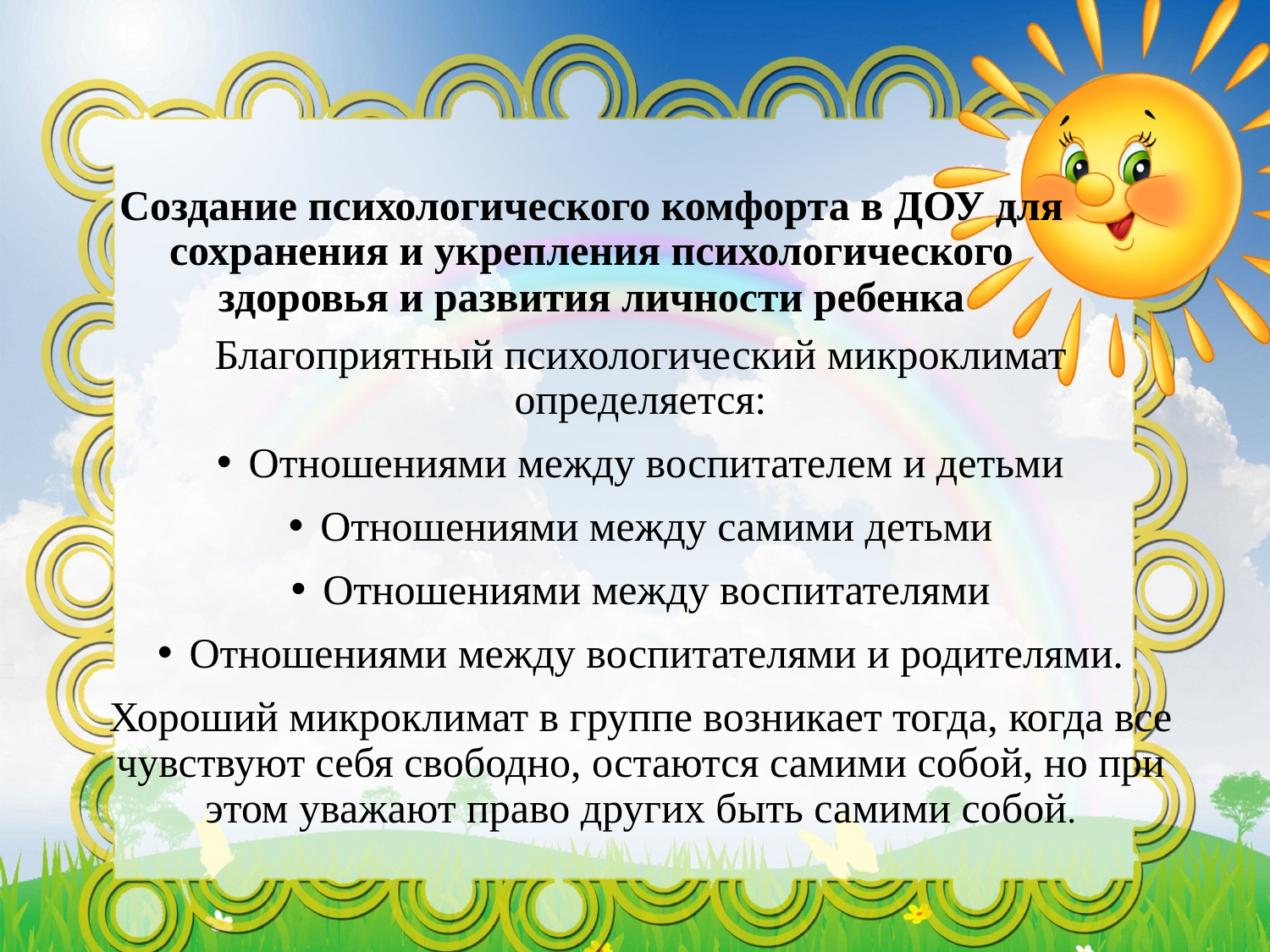

# Создание психологического комфорта в ДОУ для сохранения и укрепления психологического здоровья и развития личности ребенка
Благоприятный психологический микроклимат определяется:
Отношениями между воспитателем и детьми
Отношениями между самими детьми
Отношениями между воспитателями
Отношениями между воспитателями и родителями.
Хороший микроклимат в группе возникает тогда, когда все чувствуют себя свободно, остаются самими собой, но при этом уважают право других быть самими собой.